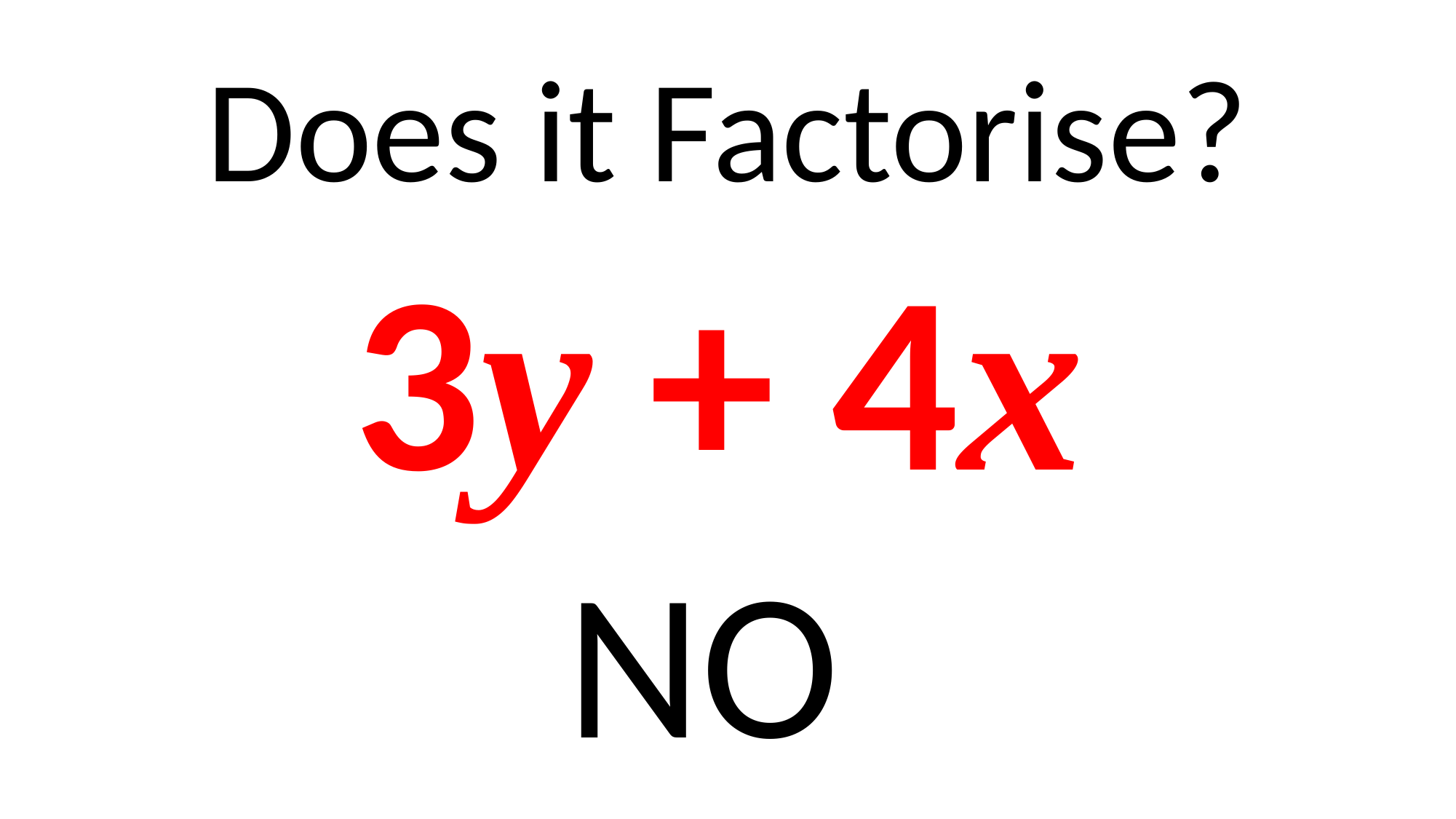

Does it Factorise?
3y + 4x
NO